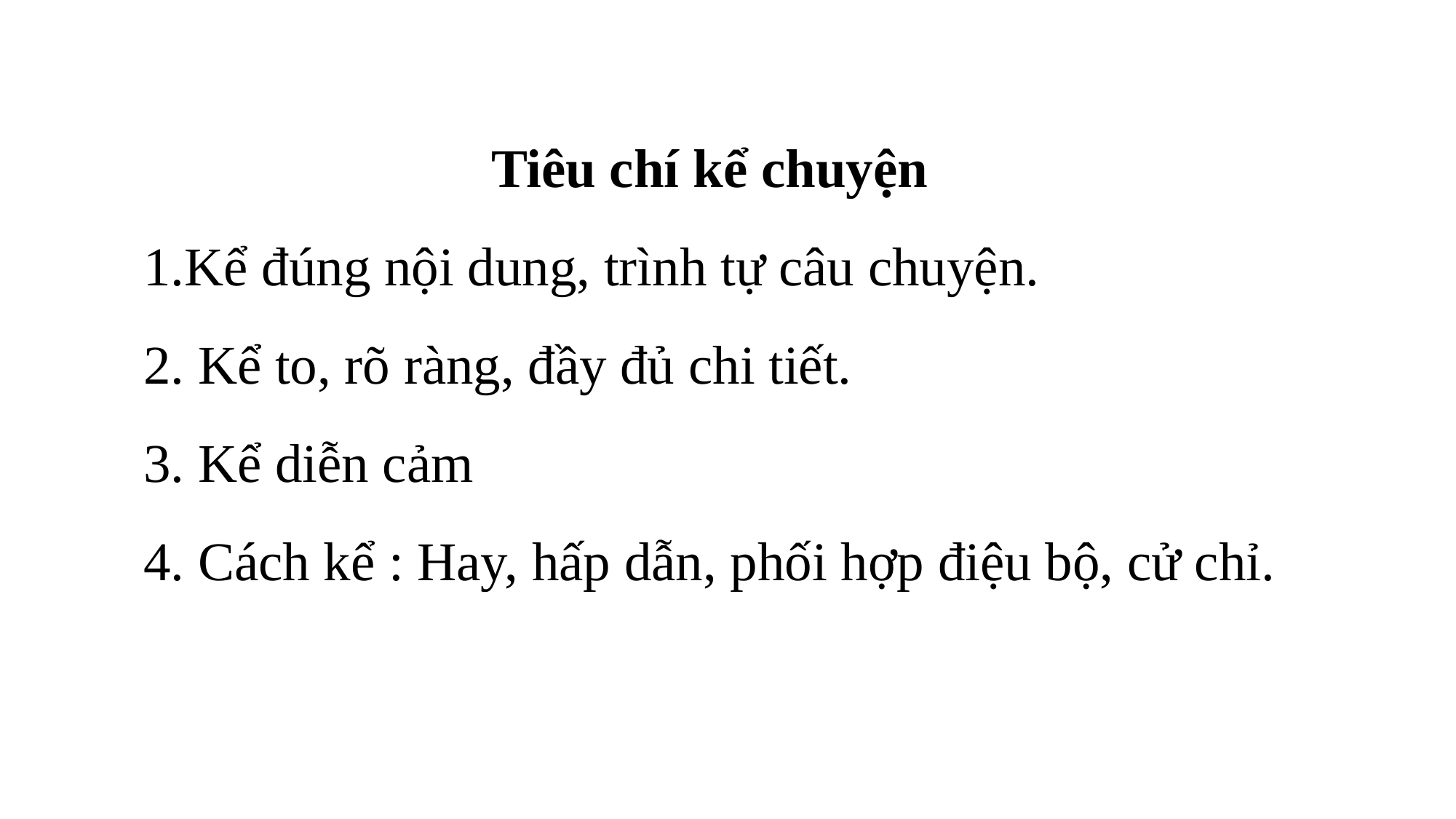

Tiêu chí kể chuyện
Kể đúng nội dung, trình tự câu chuyện.
2. Kể to, rõ ràng, đầy đủ chi tiết.
3. Kể diễn cảm
4. Cách kể : Hay, hấp dẫn, phối hợp điệu bộ, cử chỉ.